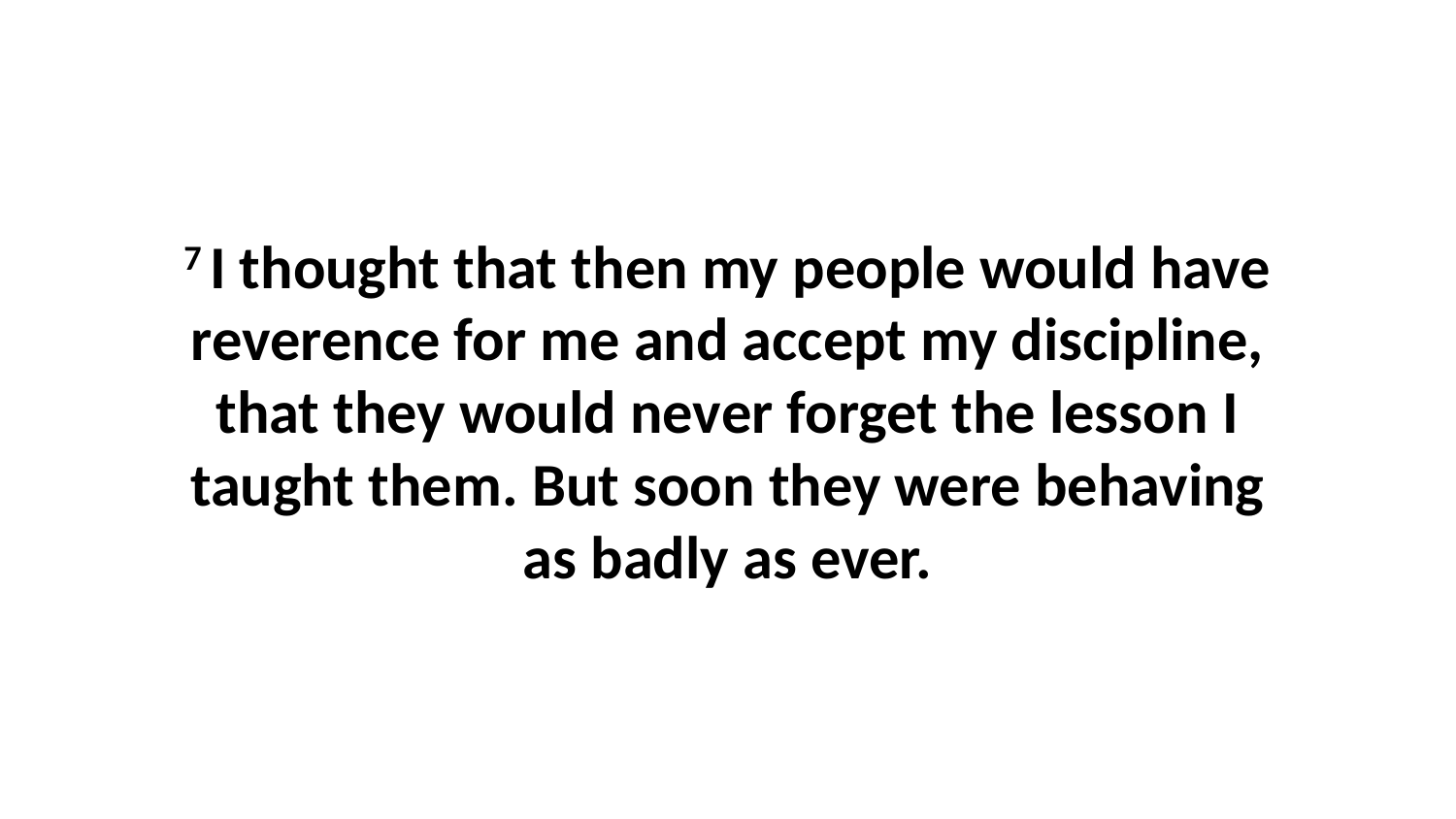

7 I thought that then my people would have reverence for me and accept my discipline, that they would never forget the lesson I taught them. But soon they were behaving as badly as ever.